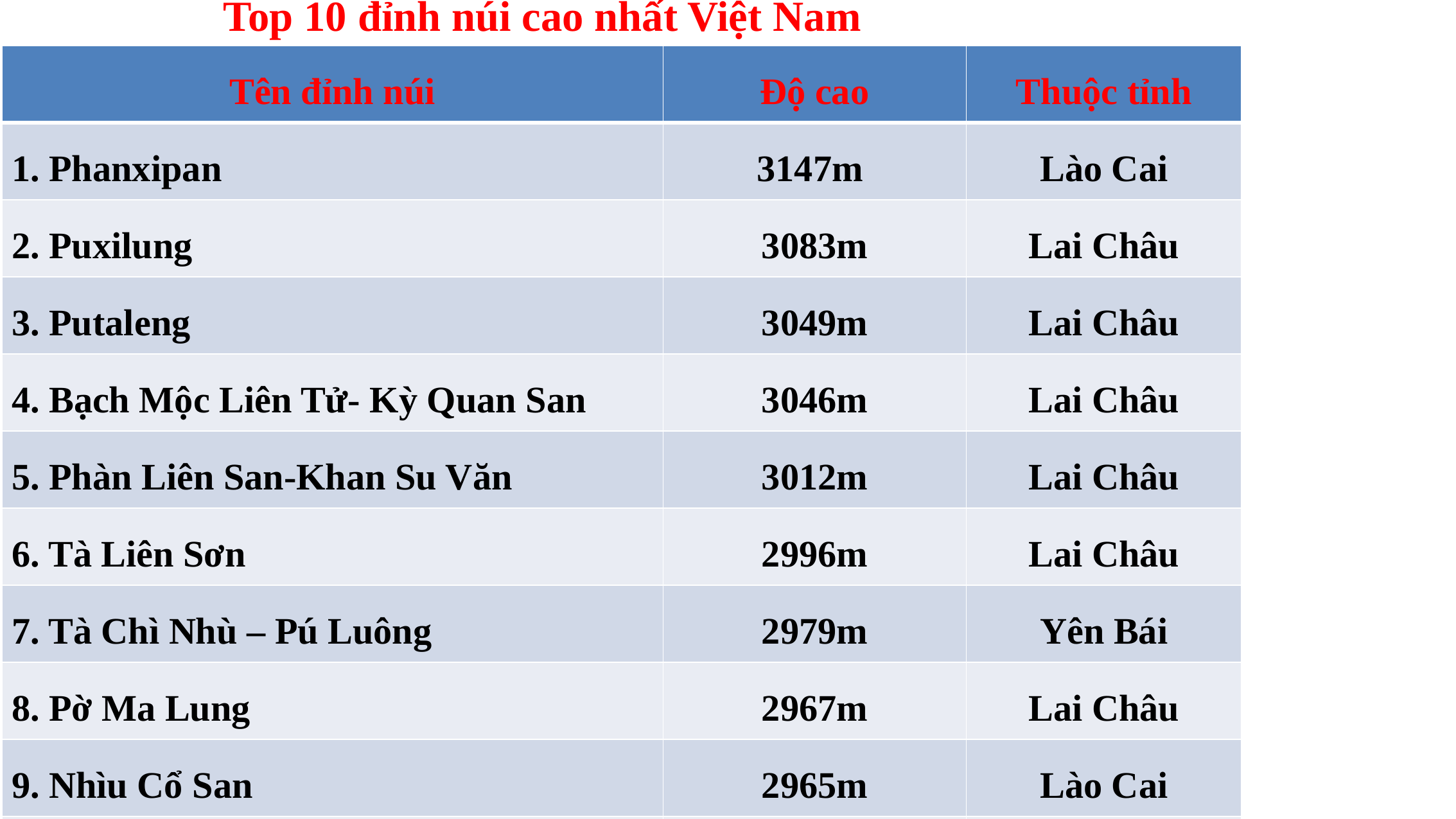

Top 10 đỉnh núi cao nhất Việt Nam
| Tên đỉnh núi | Độ cao | Thuộc tỉnh |
| --- | --- | --- |
| 1. Phanxipan | 3147m | Lào Cai |
| 2. Puxilung | 3083m | Lai Châu |
| 3. Putaleng | 3049m | Lai Châu |
| 4. Bạch Mộc Liên Tử- Kỳ Quan San | 3046m | Lai Châu |
| 5. Phàn Liên San-Khan Su Văn | 3012m | Lai Châu |
| 6. Tà Liên Sơn | 2996m | Lai Châu |
| 7. Tà Chì Nhù – Pú Luông | 2979m | Yên Bái |
| 8. Pờ Ma Lung | 2967m | Lai Châu |
| 9. Nhìu Cổ San | 2965m | Lào Cai |
| 10. Chung Nhía Vũ – Đa Hai San | 2918m | Lai Châu |